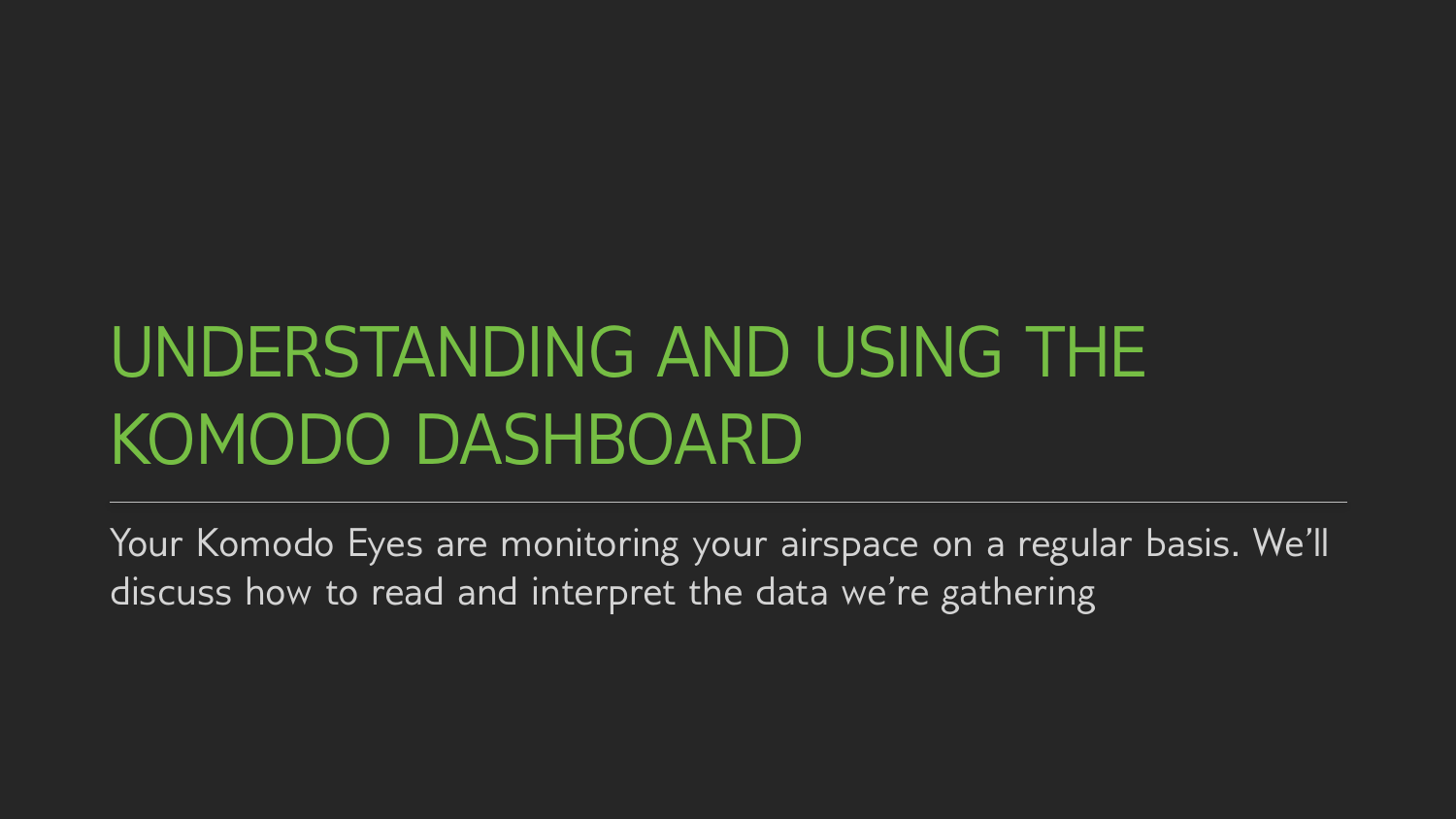

# Understanding and using the Komodo Dashboard
Your Komodo Eyes are monitoring your airspace on a regular basis. We’ll discuss how to read and interpret the data we’re gathering